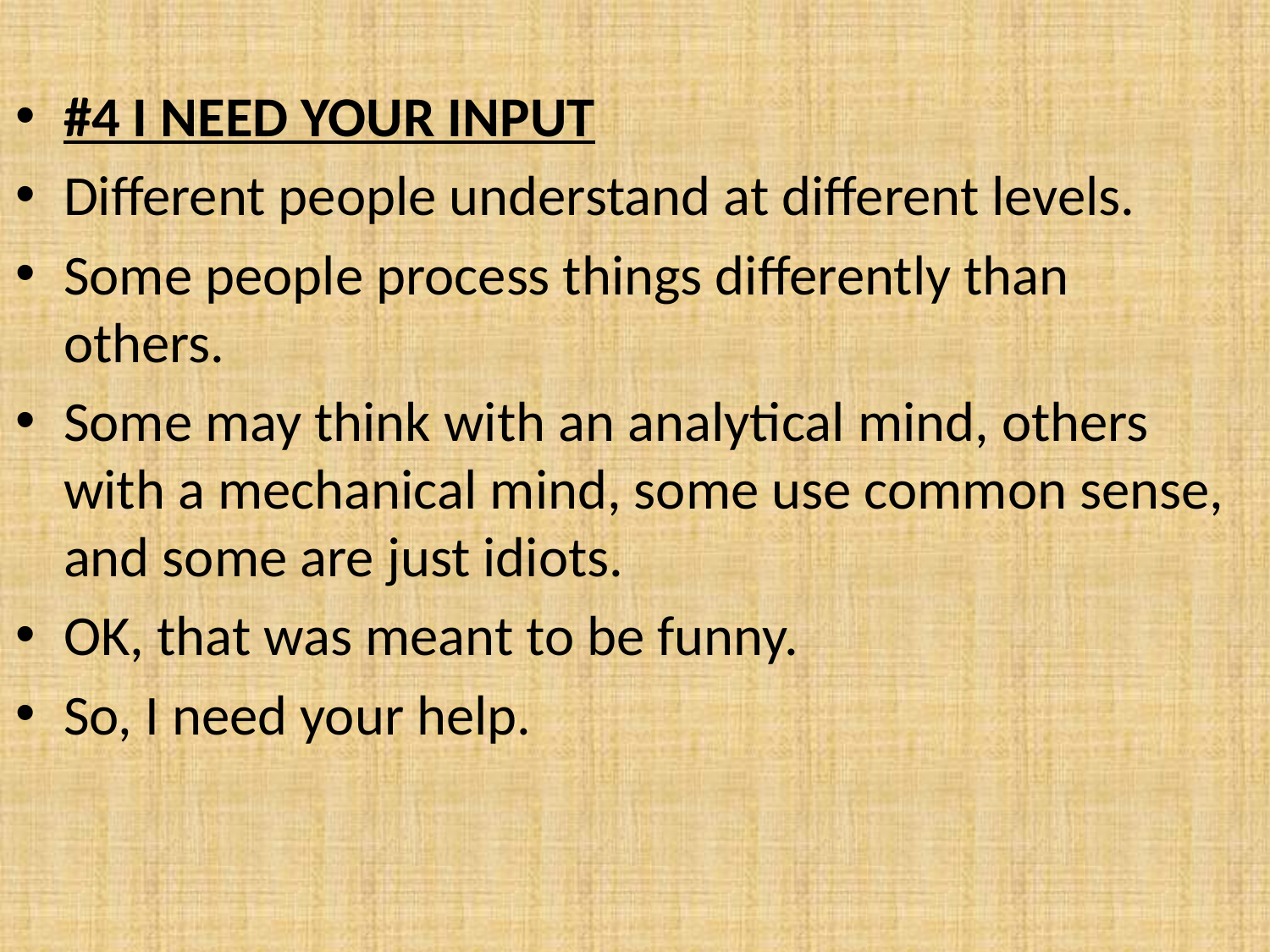

#4 I NEED YOUR INPUT
Different people understand at different levels.
Some people process things differently than others.
Some may think with an analytical mind, others with a mechanical mind, some use common sense, and some are just idiots.
OK, that was meant to be funny.
So, I need your help.